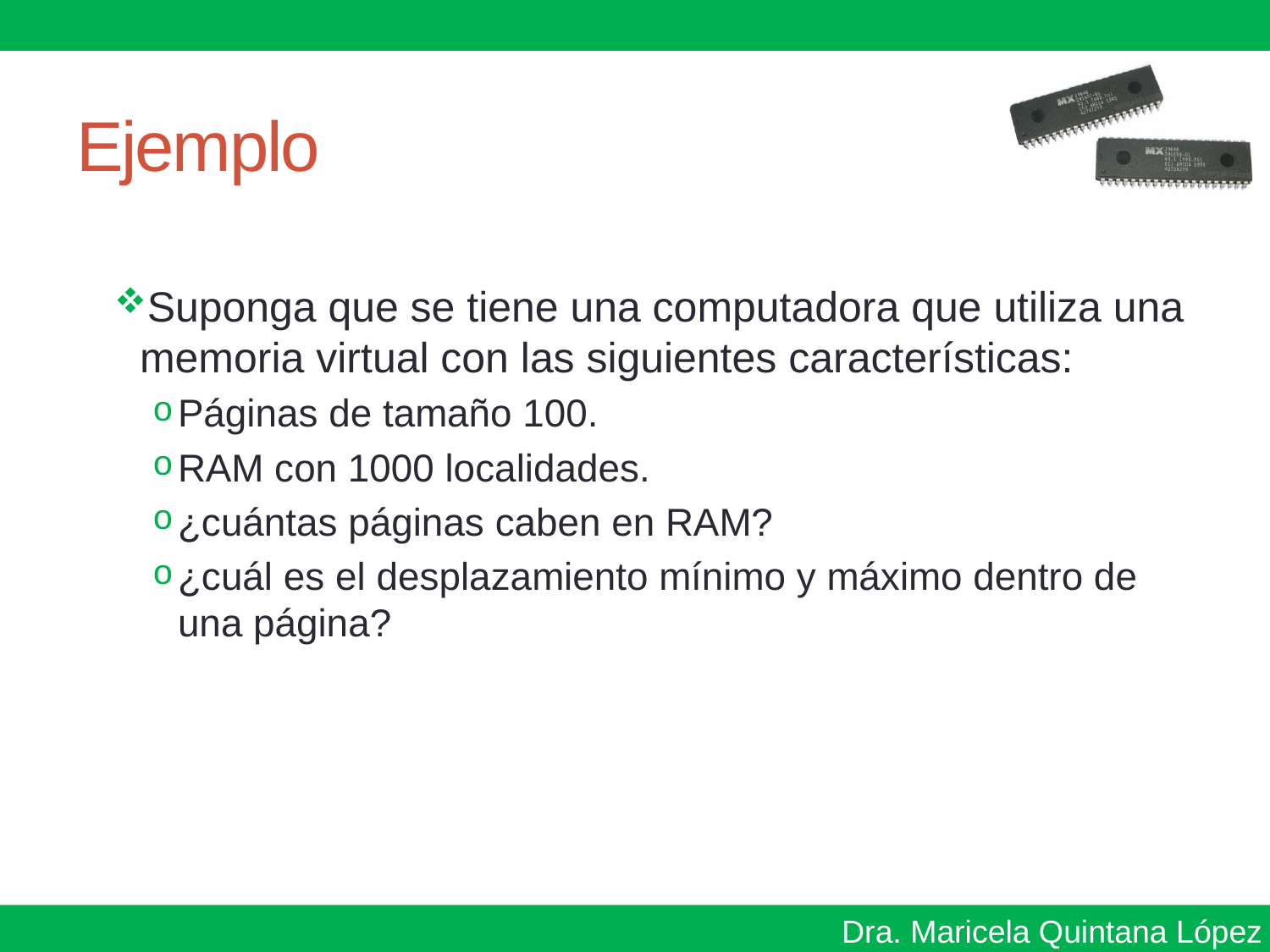

# Ejemplo

Suponga que se tiene una computadora que utiliza una memoria virtual con las siguientes características:
Páginas de tamaño 100.
RAM con 1000 localidades.
¿cuántas páginas caben en RAM?
¿cuál es el desplazamiento mínimo y máximo dentro de una página?